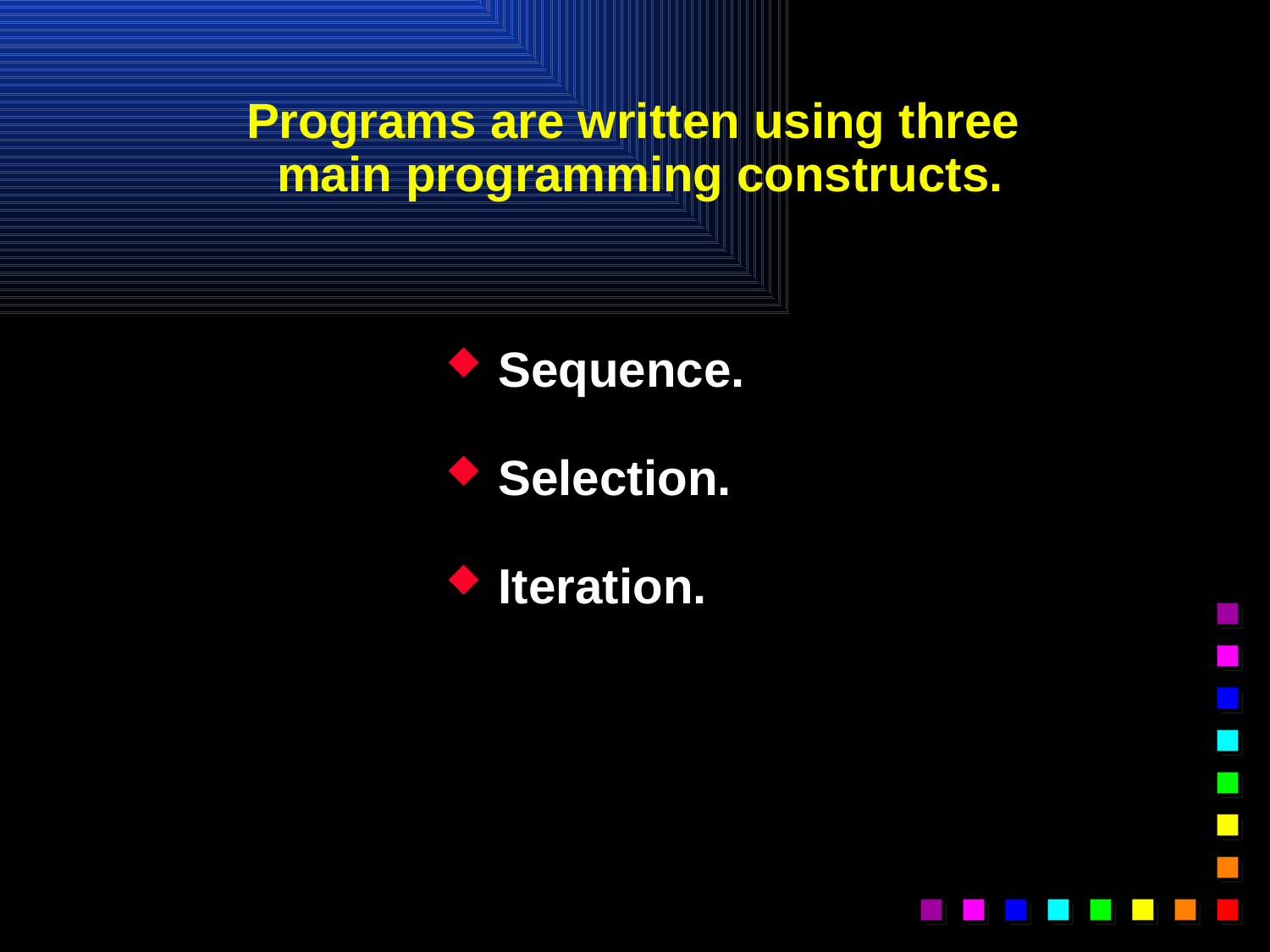

Programs are written using three
main programming constructs.

Sequence.
Selection.
Iteration.